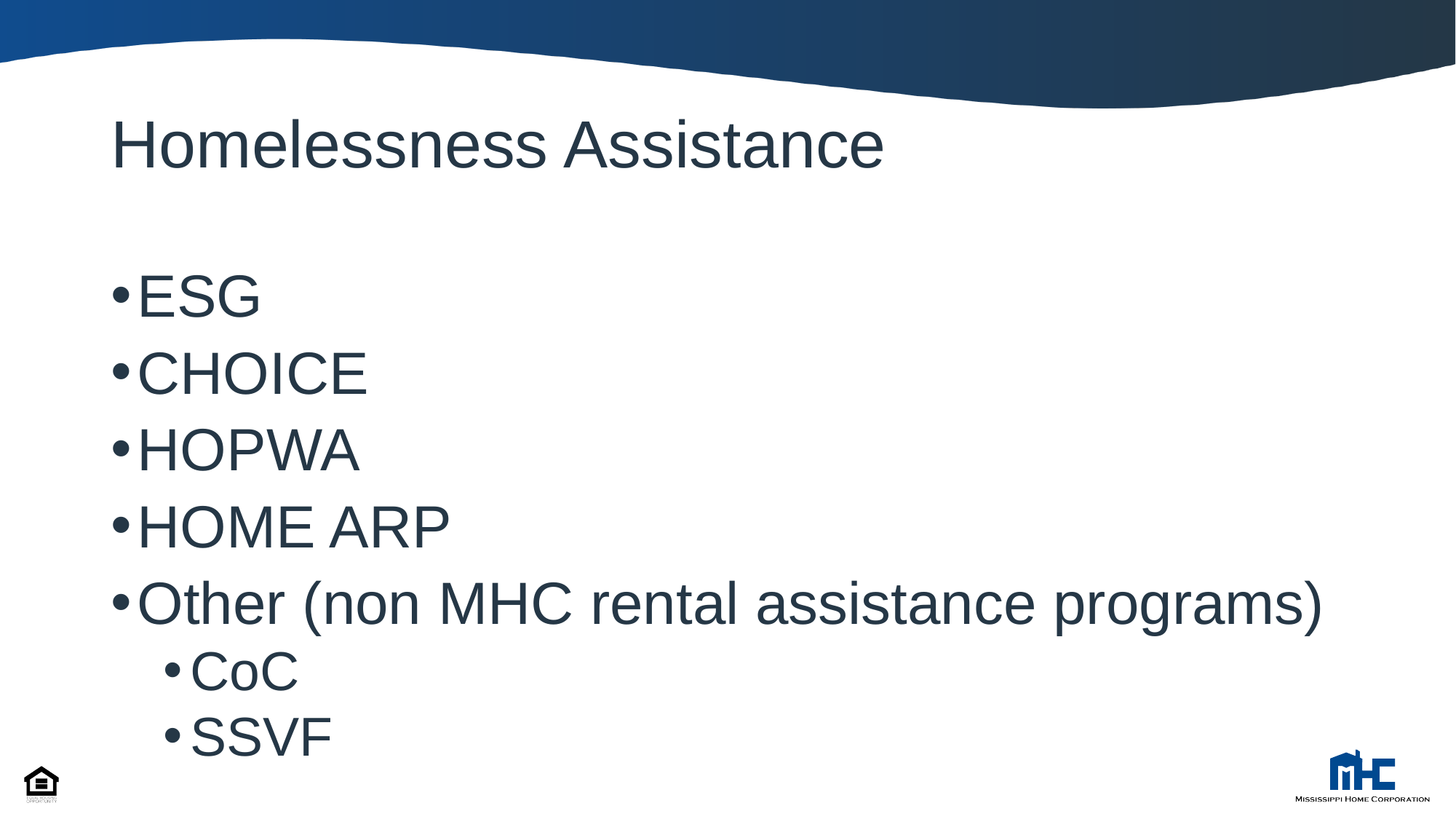

# Homelessness Assistance
ESG
CHOICE
HOPWA
HOME ARP
Other (non MHC rental assistance programs)
CoC
SSVF